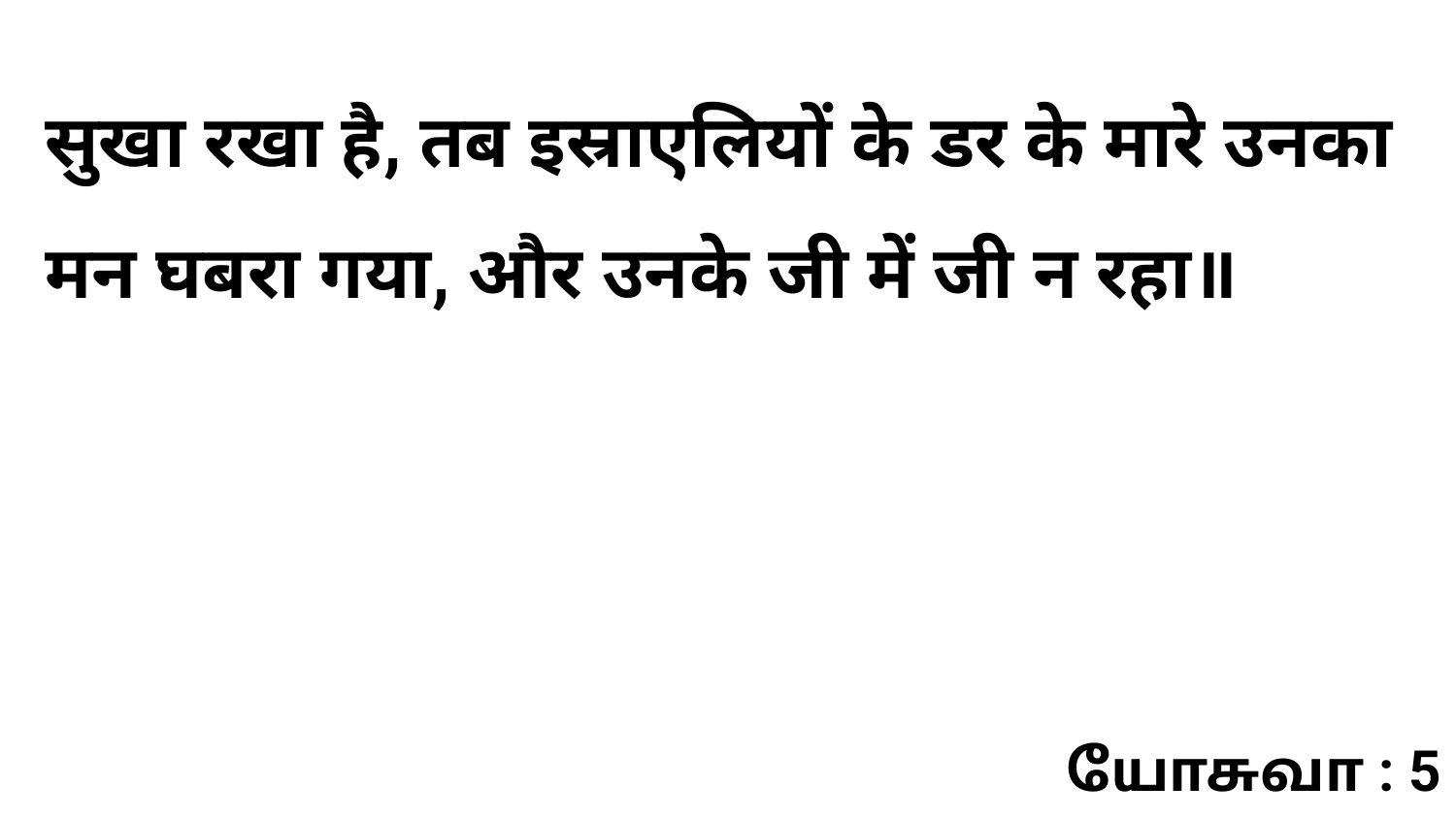

सुखा रखा है, तब इस्राएलियों के डर के मारे उनका मन घबरा गया, और उनके जी में जी न रहा॥
யோசுவா : 5